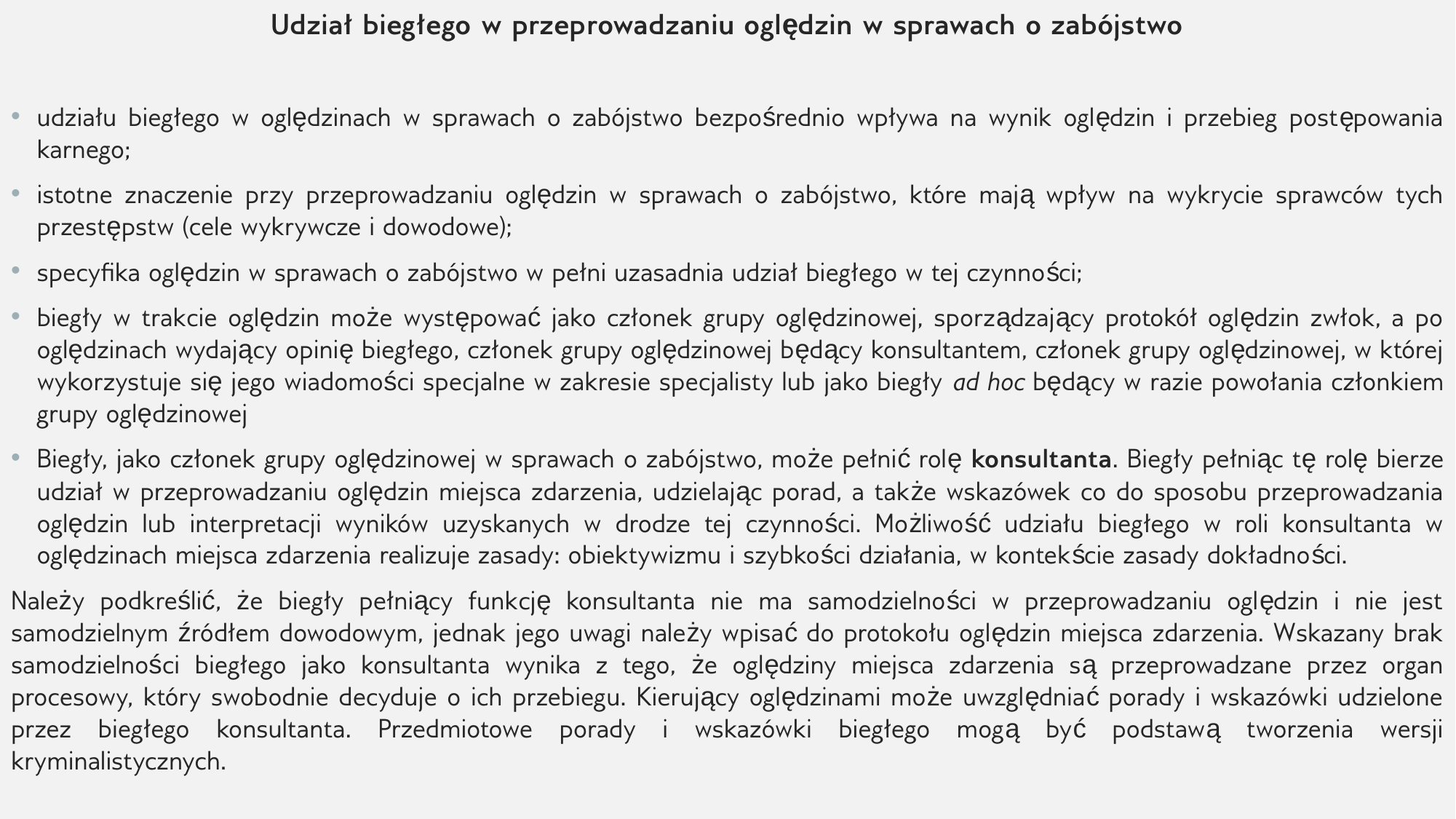

Udział biegłego w przeprowadzaniu oględzin w sprawach o zabójstwo

udziału biegłego w oględzinach w sprawach o zabójstwo bezpośrednio wpływa na wynik oględzin i przebieg postępowania karnego;
istotne znaczenie przy przeprowadzaniu oględzin w sprawach o zabójstwo, które mają wpływ na wykrycie sprawców tych przestępstw (cele wykrywcze i dowodowe);
specyfika oględzin w sprawach o zabójstwo w pełni uzasadnia udział biegłego w tej czynności;
biegły w trakcie oględzin może występować jako członek grupy oględzinowej, sporządzający protokół oględzin zwłok, a po oględzinach wydający opinię biegłego, członek grupy oględzinowej będący konsultantem, członek grupy oględzinowej, w której wykorzystuje się jego wiadomości specjalne w zakresie specjalisty lub jako biegły ad hoc będący w razie powołania członkiem grupy oględzinowej
Biegły, jako członek grupy oględzinowej w sprawach o zabójstwo, może pełnić rolę konsultanta. Biegły pełniąc tę rolę bierze udział w przeprowadzaniu oględzin miejsca zdarzenia, udzielając porad, a także wskazówek co do sposobu przeprowadzania oględzin lub interpretacji wyników uzyskanych w drodze tej czynności. Możliwość udziału biegłego w roli konsultanta w oględzinach miejsca zdarzenia realizuje zasady: obiektywizmu i szybkości działania, w kontekście zasady dokładności.
Należy podkreślić, że biegły pełniący funkcję konsultanta nie ma samodzielności w przeprowadzaniu oględzin i nie jest samodzielnym źródłem dowodowym, jednak jego uwagi należy wpisać do protokołu oględzin miejsca zdarzenia. Wskazany brak samodzielności biegłego jako konsultanta wynika z tego, że oględziny miejsca zdarzenia są przeprowadzane przez organ procesowy, który swobodnie decyduje o ich przebiegu. Kierujący oględzinami może uwzględniać porady i wskazówki udzielone przez biegłego konsultanta. Przedmiotowe porady i wskazówki biegłego mogą być podstawą tworzenia wersji kryminalistycznych.